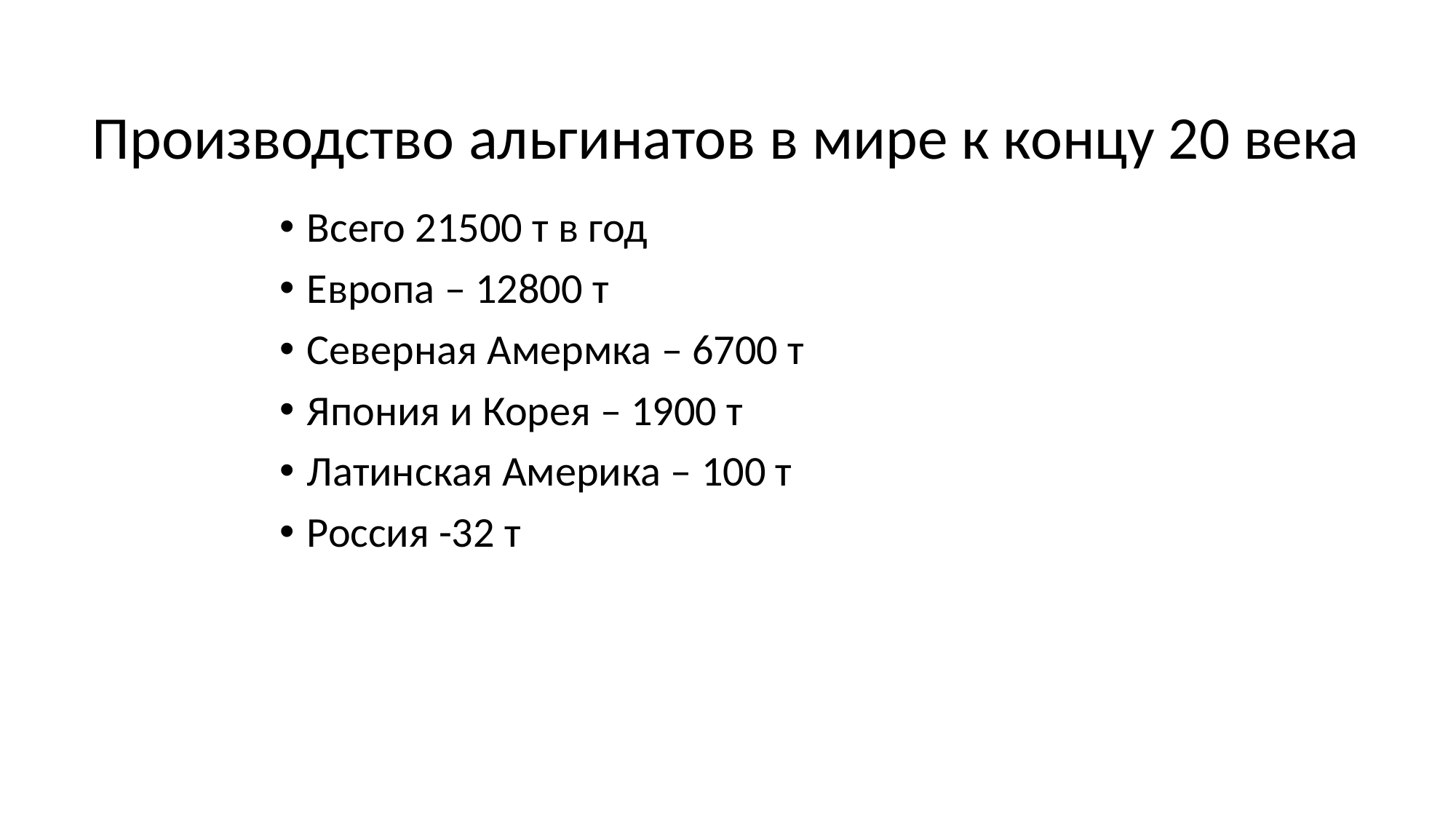

Производство альгинатов в мире к концу 20 века
Всего 21500 т в год
Европа – 12800 т
Северная Амермка – 6700 т
Япония и Корея – 1900 т
Латинская Америка – 100 т
Россия -32 т